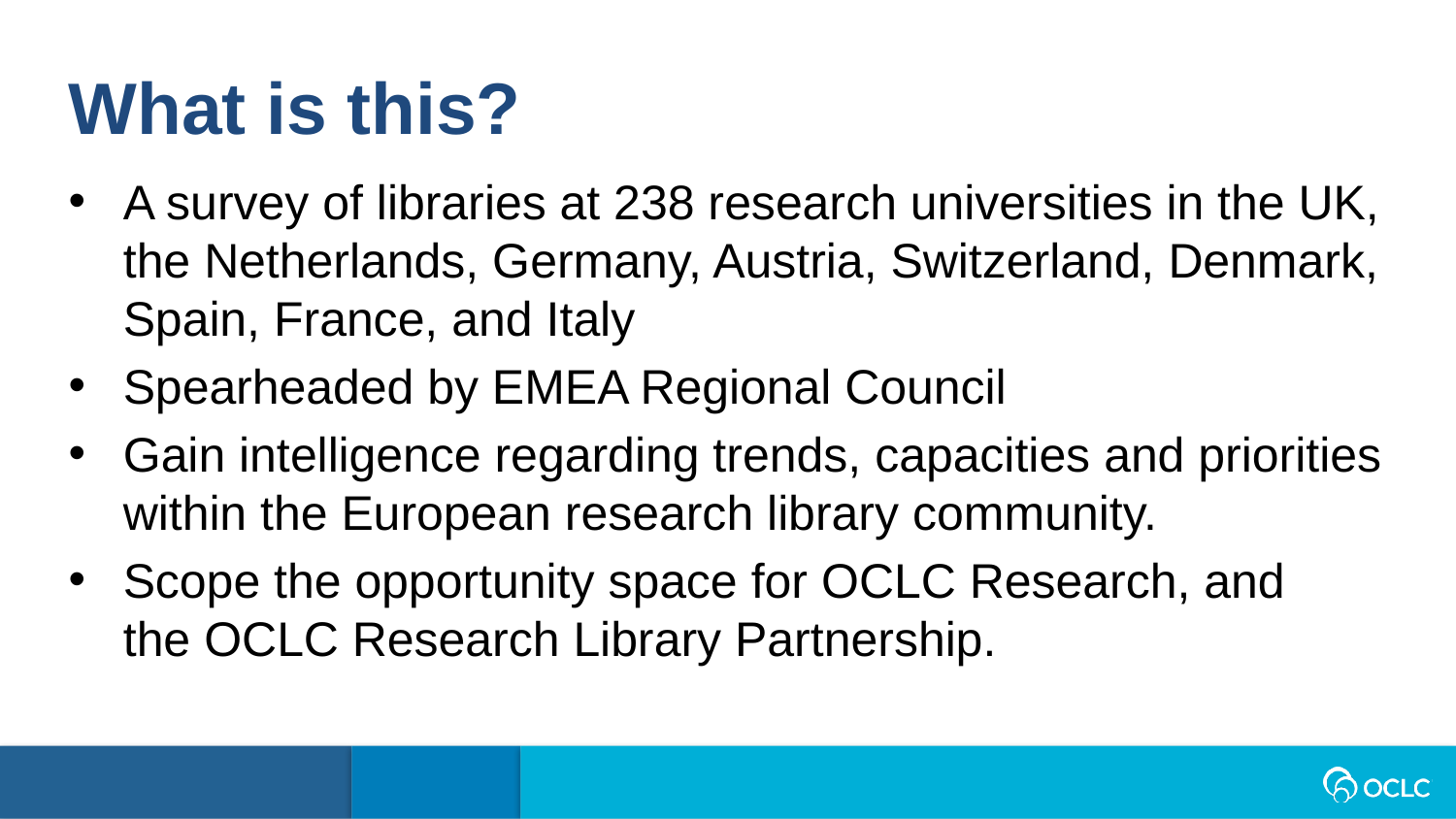

What is this?
A survey of libraries at 238 research universities in the UK, the Netherlands, Germany, Austria, Switzerland, Denmark, Spain, France, and Italy
Spearheaded by EMEA Regional Council
Gain intelligence regarding trends, capacities and priorities within the European research library community.
Scope the opportunity space for OCLC Research, and the OCLC Research Library Partnership.